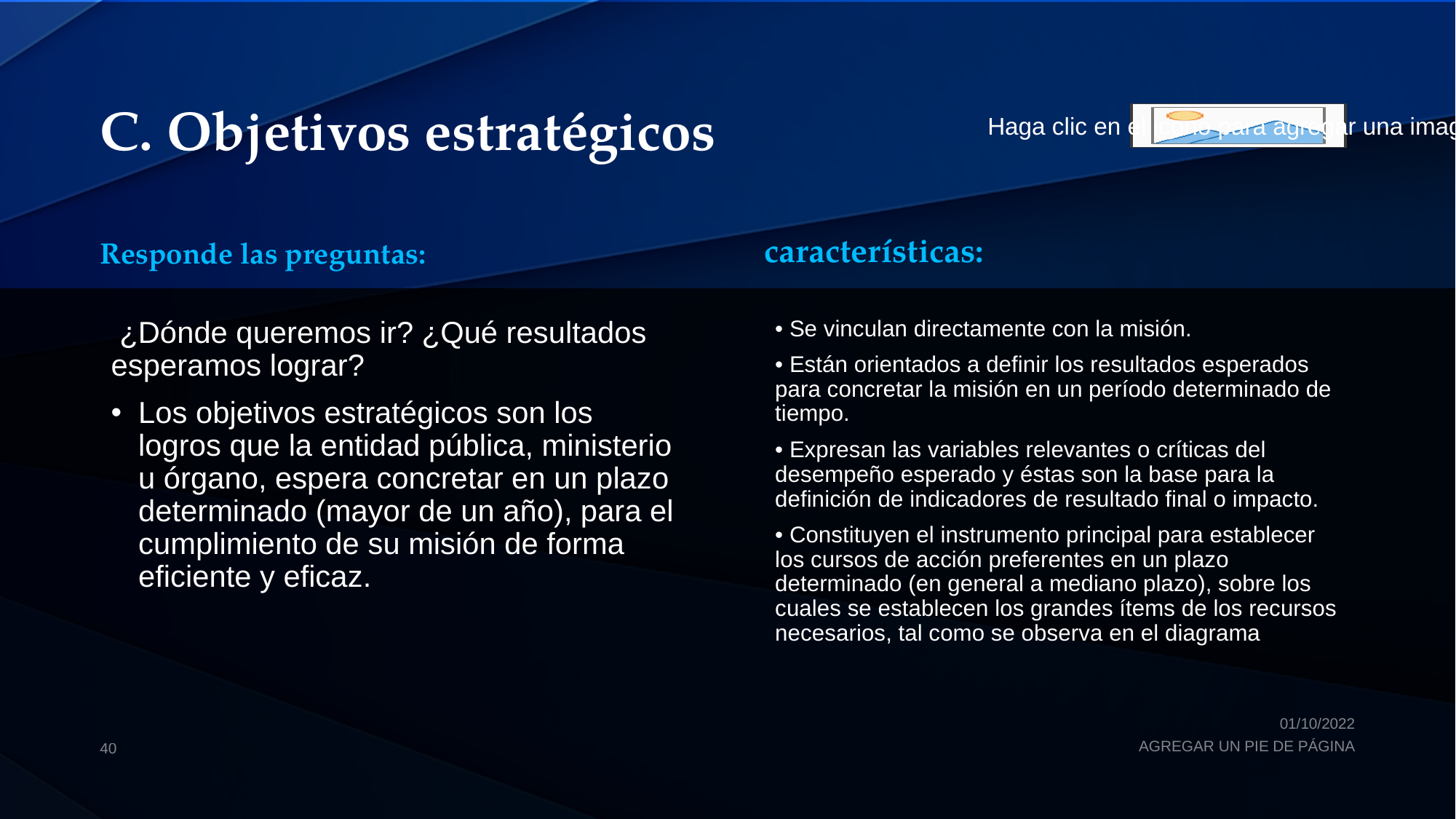

# C. Objetivos estratégicos

características:
Responde las preguntas:
 ¿Dónde queremos ir? ¿Qué resultados esperamos lograr?
Los objetivos estratégicos son los logros que la entidad pública, ministerio u órgano, espera concretar en un plazo determinado (mayor de un año), para el cumplimiento de su misión de forma eficiente y eficaz.
• Se vinculan directamente con la misión.
• Están orientados a definir los resultados esperados para concretar la misión en un período determinado de tiempo.
• Expresan las variables relevantes o críticas del desempeño esperado y éstas son la base para la definición de indicadores de resultado final o impacto.
• Constituyen el instrumento principal para establecer los cursos de acción preferentes en un plazo determinado (en general a mediano plazo), sobre los cuales se establecen los grandes ítems de los recursos necesarios, tal como se observa en el diagrama
01/10/2022
40
AGREGAR UN PIE DE PÁGINA